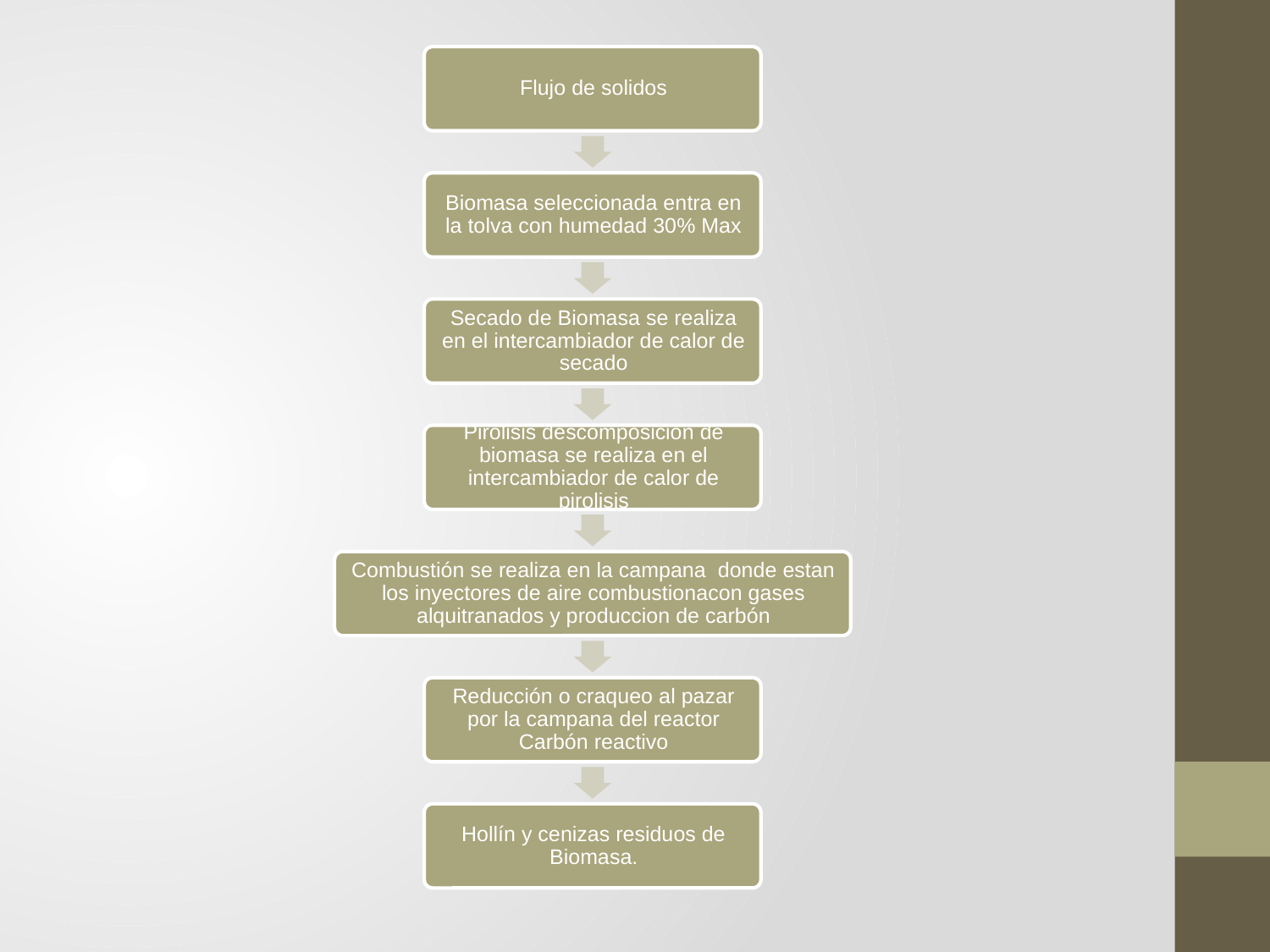

Flujo de solidos

Biomasa seleccionada entra en la tolva con humedad 30% Max

Secado de Biomasa se realiza en el intercambiador de calor de secado

Pirolisis descomposición de biomasa se realiza en el intercambiador de calor de pirolisis

Combustión se realiza en la campana  donde estan los inyectores de aire combustionacon gases alquitranados y produccion de carbón

Reducción o craqueo al pazar por la campana del reactor Carbón reactivo

Hollín y cenizas residuos de Biomasa.